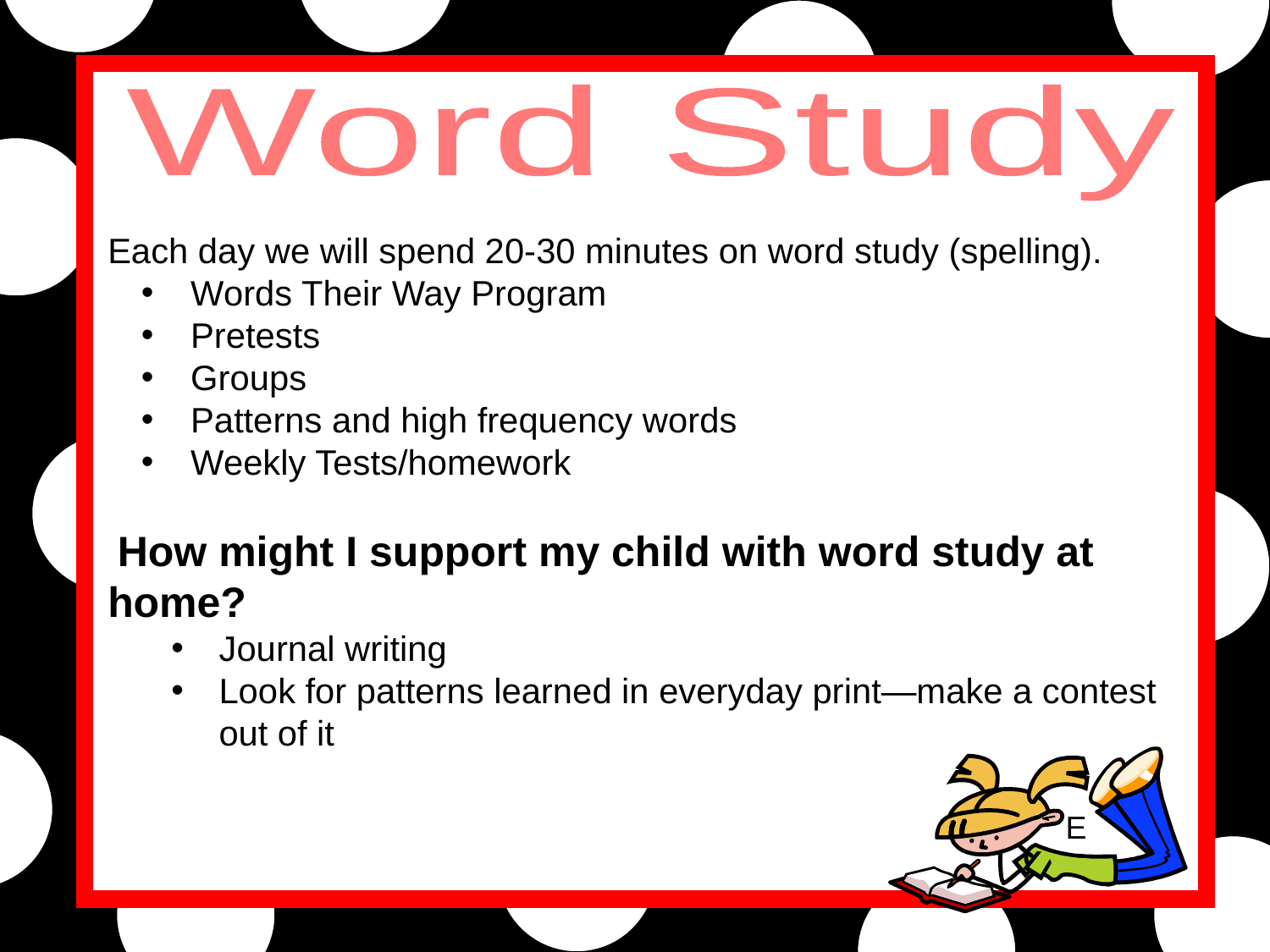

Word Study

Each day we will spend 20-30 minutes on word study (spelling).
  Words Their Way Program
  Pretests
  Groups
  Patterns and high frequency words
  Weekly Tests/homework

 How might I support my child with word study at home?
Journal writing
Look for patterns learned in everyday print—make a contest out of it

E